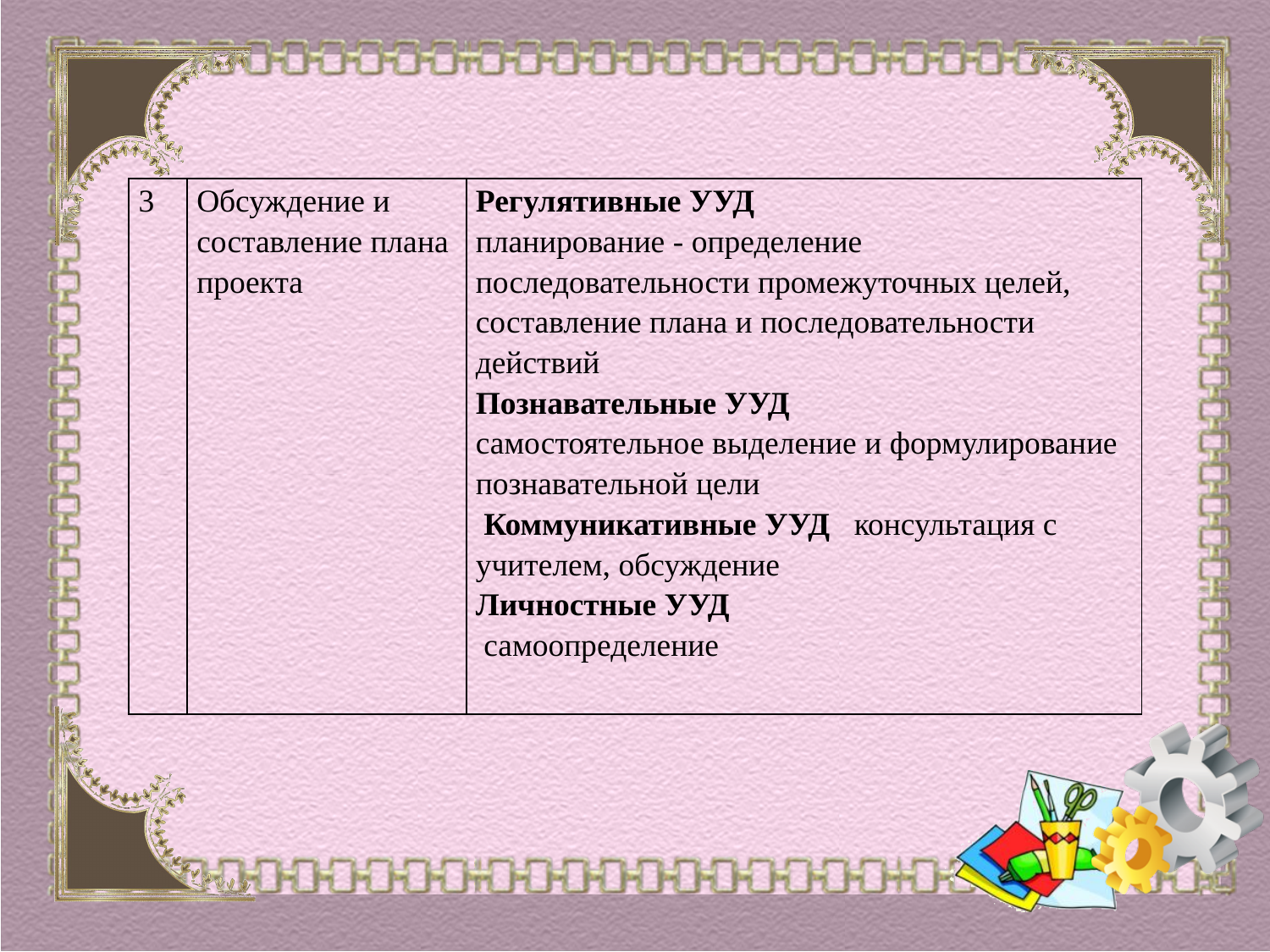

| 3 | Обсуждение и составление плана проекта | Регулятивные УУД планирование - определение последовательности промежуточных целей, составление плана и последовательности действий Познавательные УУД самостоятельное выделение и формулирование познавательной цели Коммуникативные УУД консультация с учителем, обсуждение Личностные УУД самоопределение |
| --- | --- | --- |